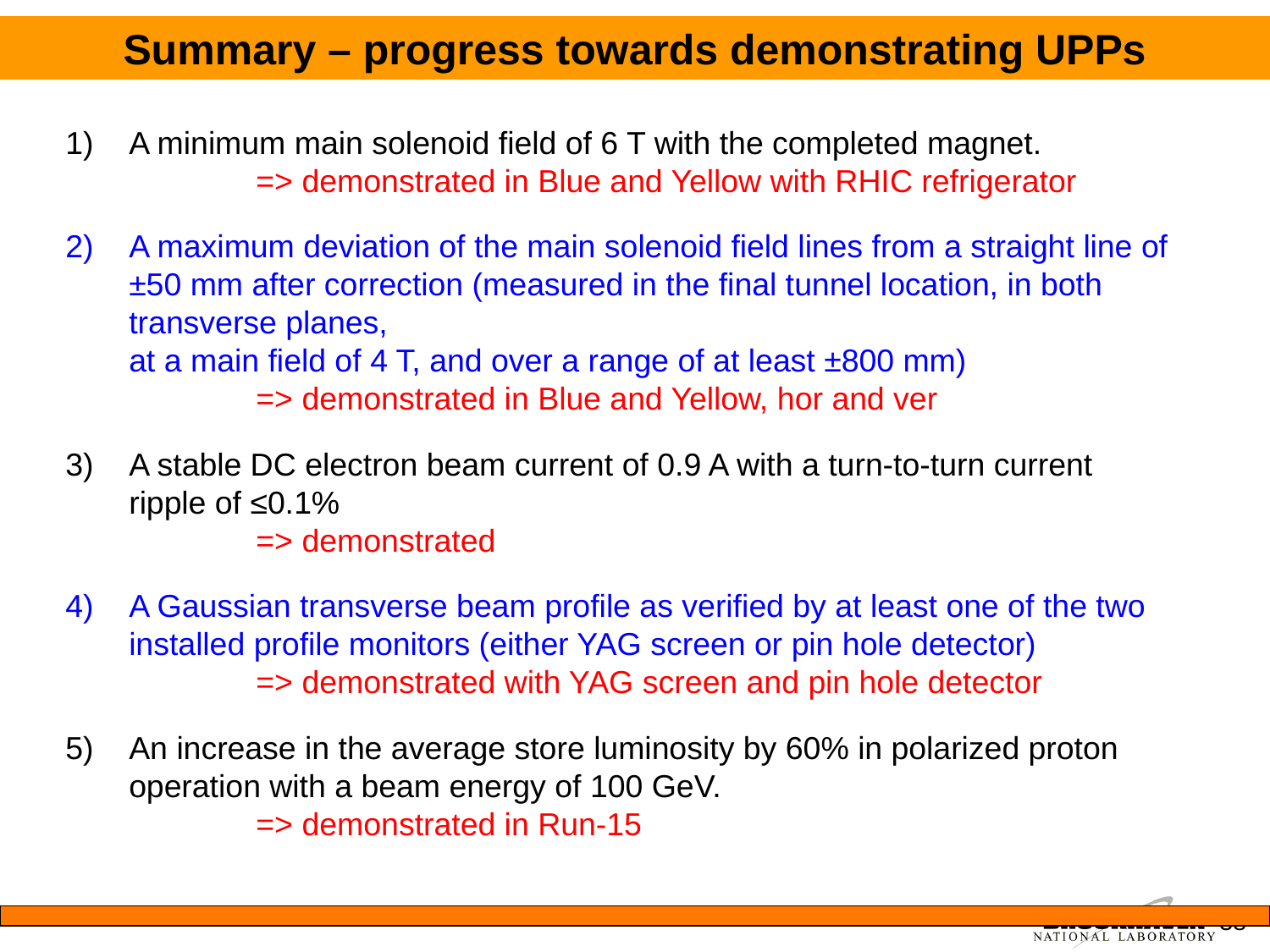

Summary – progress towards demonstrating UPPs
A minimum main solenoid field of 6 T with the completed magnet.
	=> demonstrated in Blue and Yellow with RHIC refrigerator
A maximum deviation of the main solenoid field lines from a straight line of ±50 mm after correction (measured in the final tunnel location, in both transverse planes,
at a main field of 4 T, and over a range of at least ±800 mm)
	=> demonstrated in Blue and Yellow, hor and ver
A stable DC electron beam current of 0.9 A with a turn-to-turn current
ripple of ≤0.1%
	=> demonstrated
A Gaussian transverse beam profile as verified by at least one of the two installed profile monitors (either YAG screen or pin hole detector)
	=> demonstrated with YAG screen and pin hole detector
An increase in the average store luminosity by 60% in polarized proton operation with a beam energy of 100 GeV.
	=> demonstrated in Run-15

38